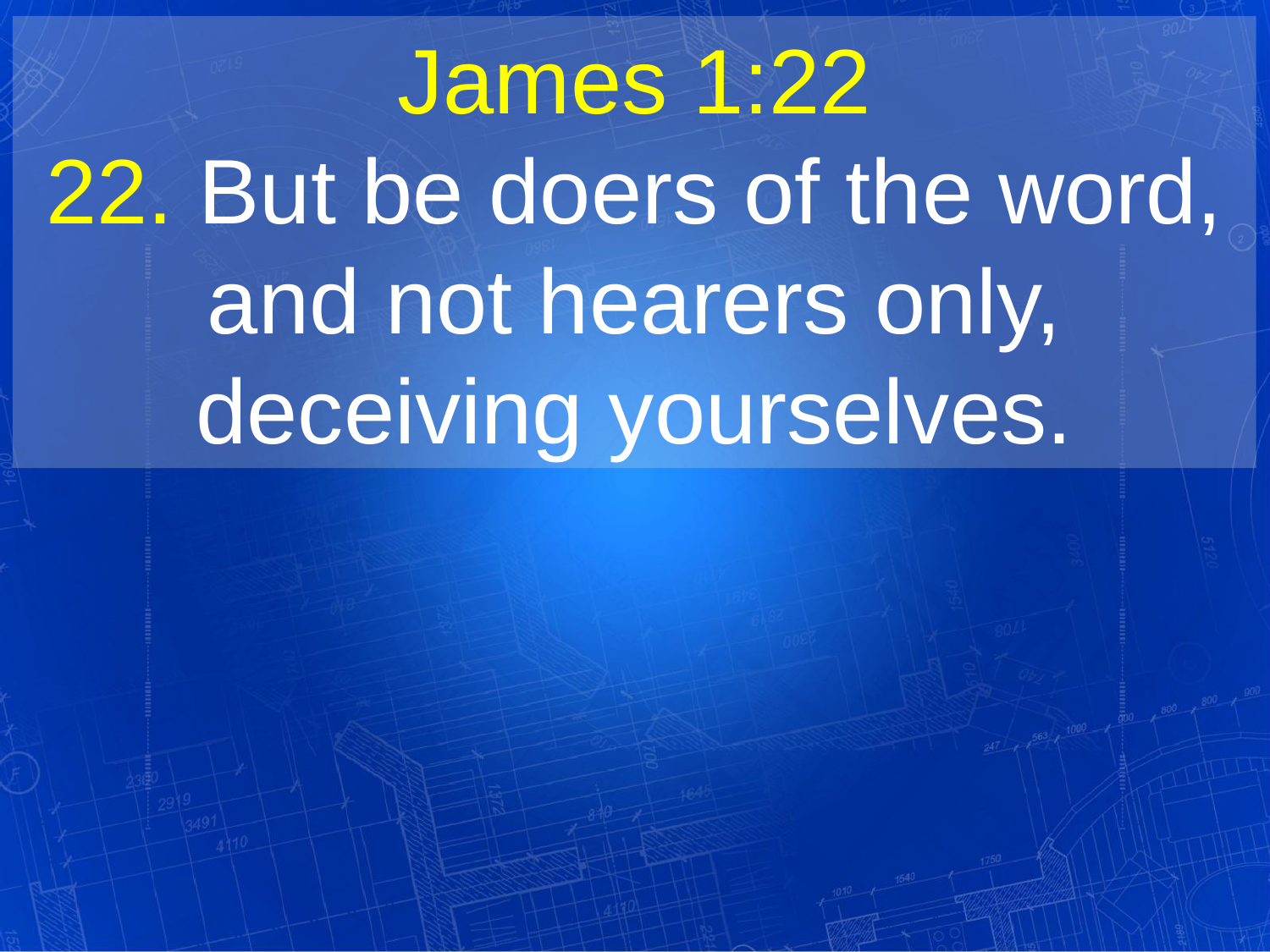

James 1:22
22. But be doers of the word, and not hearers only, deceiving yourselves.